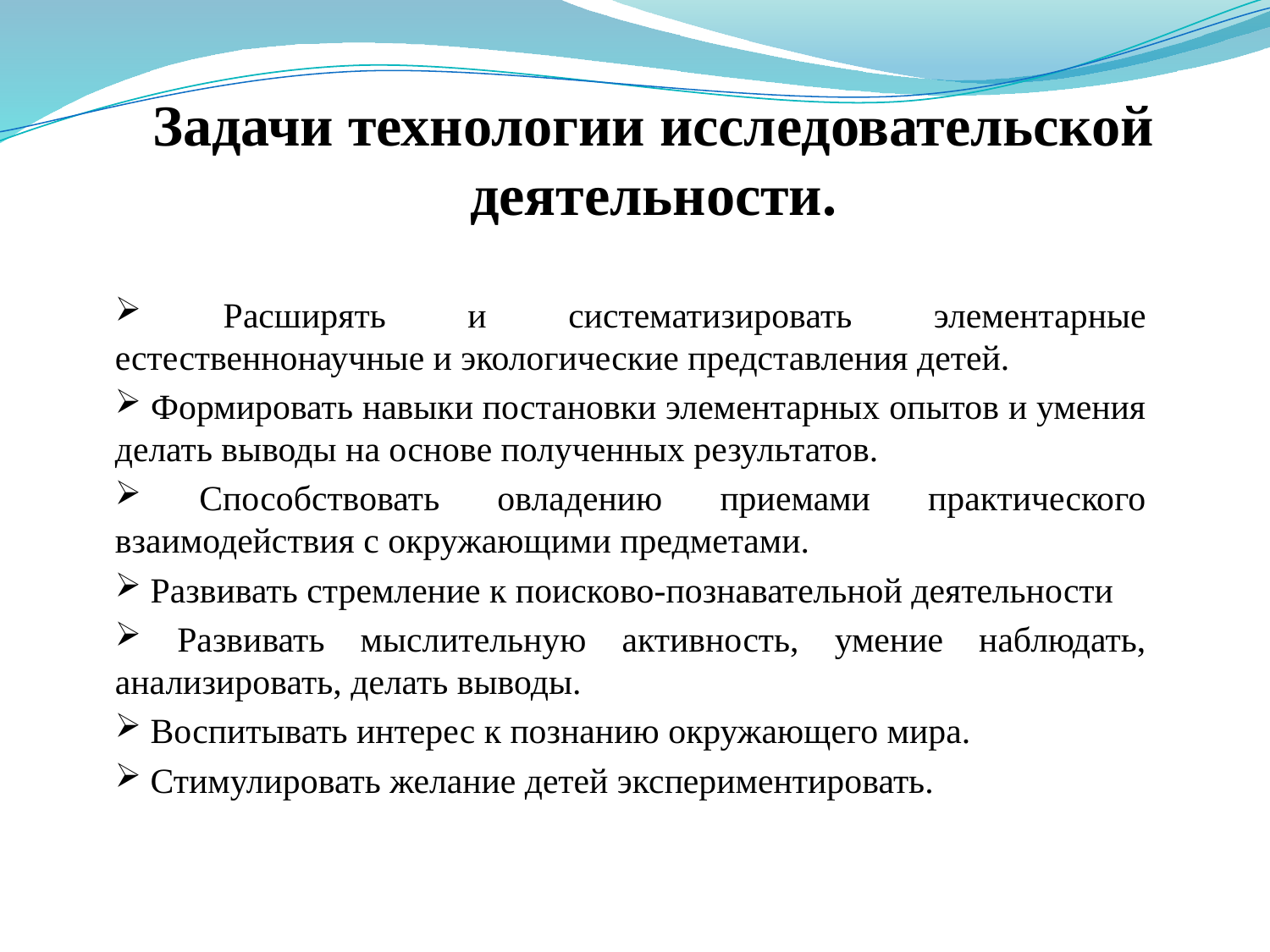

# Задачи технологии исследовательской деятельности.
 Расширять и систематизировать элементарные естественнонаучные и экологические представления детей.
 Формировать навыки постановки элементарных опытов и умения делать выводы на основе полученных результатов.
 Способствовать овладению приемами практического взаимодействия с окружающими предметами.
 Развивать стремление к поисково-познавательной деятельности
 Развивать мыслительную активность, умение наблюдать, анализировать, делать выводы.
 Воспитывать интерес к познанию окружающего мира.
 Стимулировать желание детей экспериментировать.